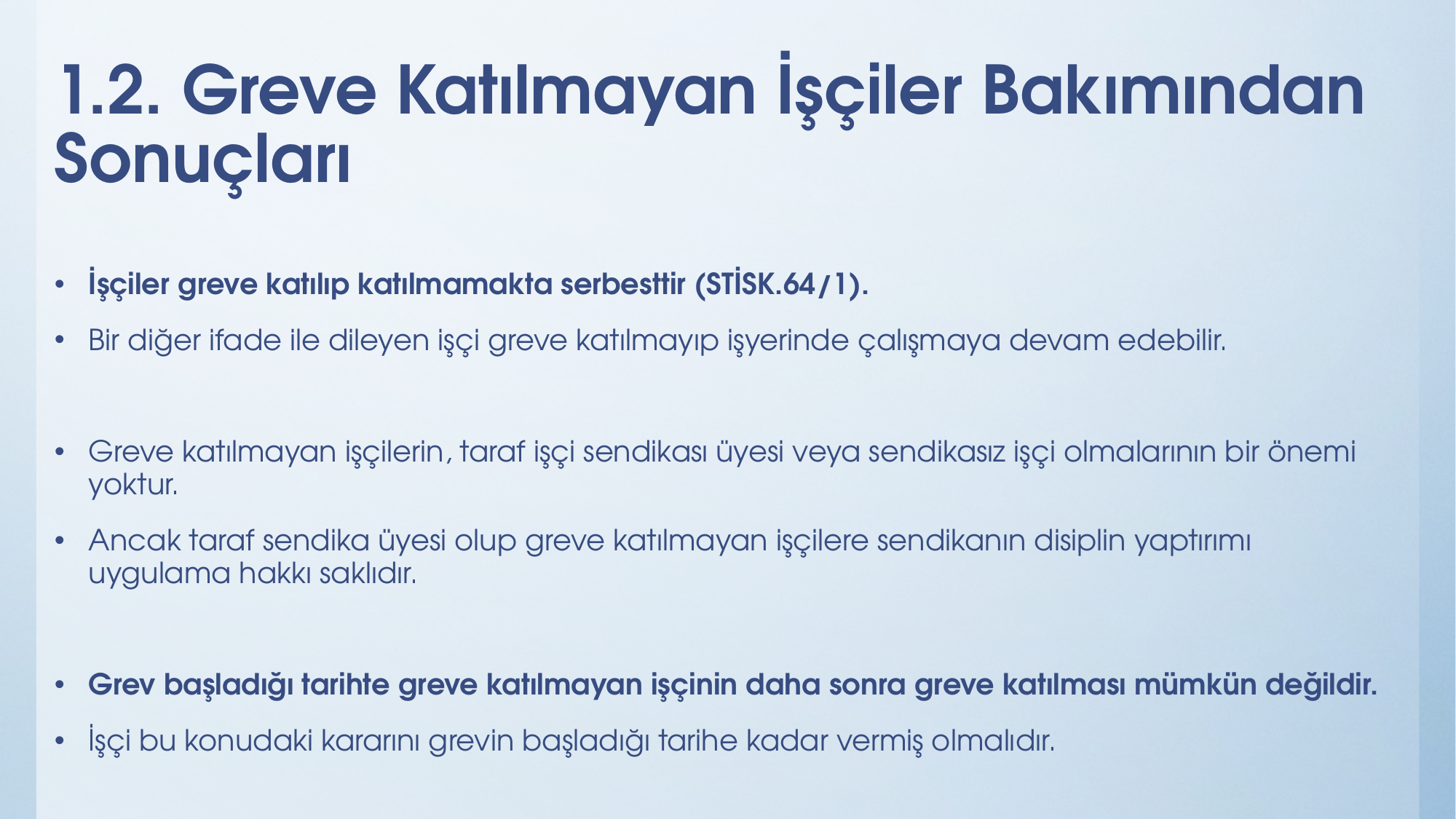

# 1.2. Greve Katılmayan İşçiler Bakımından Sonuçları

İşçiler greve katılıp katılmamakta serbesttir (STİSK.64/1).
Bir diğer ifade ile dileyen işçi greve katılmayıp işyerinde çalışmaya devam edebilir.

Greve katılmayan işçilerin, taraf işçi sendikası üyesi veya sendikasız işçi olmalarının bir önemi yoktur.
Ancak taraf sendika üyesi olup greve katılmayan işçilere sendikanın disiplin yaptırımı uygulama hakkı saklıdır.

Grev başladığı tarihte greve katılmayan işçinin daha sonra greve katılması mümkün değildir.
İşçi bu konudaki kararını grevin başladığı tarihe kadar vermiş olmalıdır.